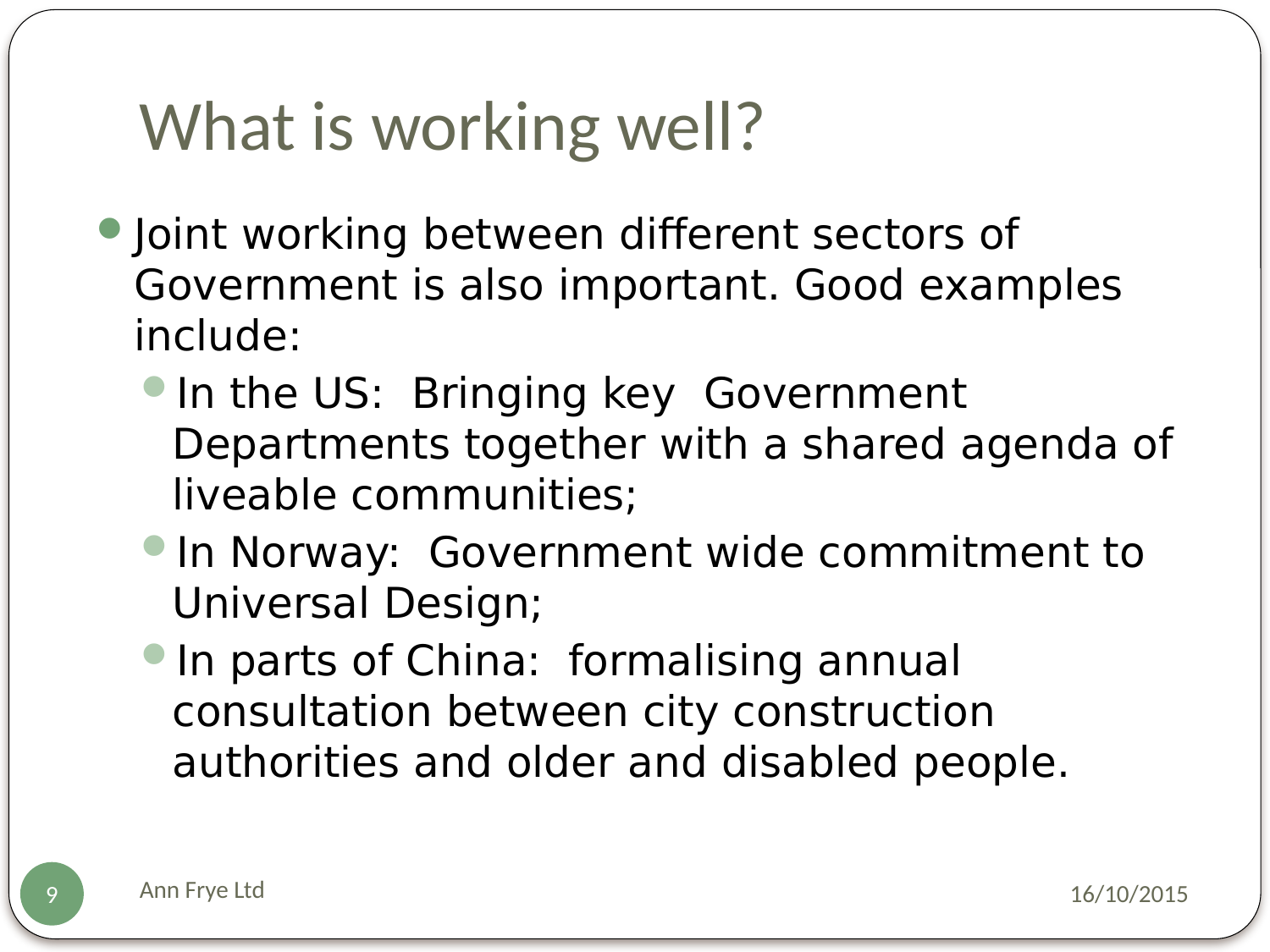

# What is working well?
Joint working between different sectors of Government is also important. Good examples include:
In the US:  Bringing key  Government Departments together with a shared agenda of liveable communities;
In Norway:  Government wide commitment to Universal Design;
In parts of China:  formalising annual consultation between city construction authorities and older and disabled people.

Ann Frye Ltd
16/10/2015
9